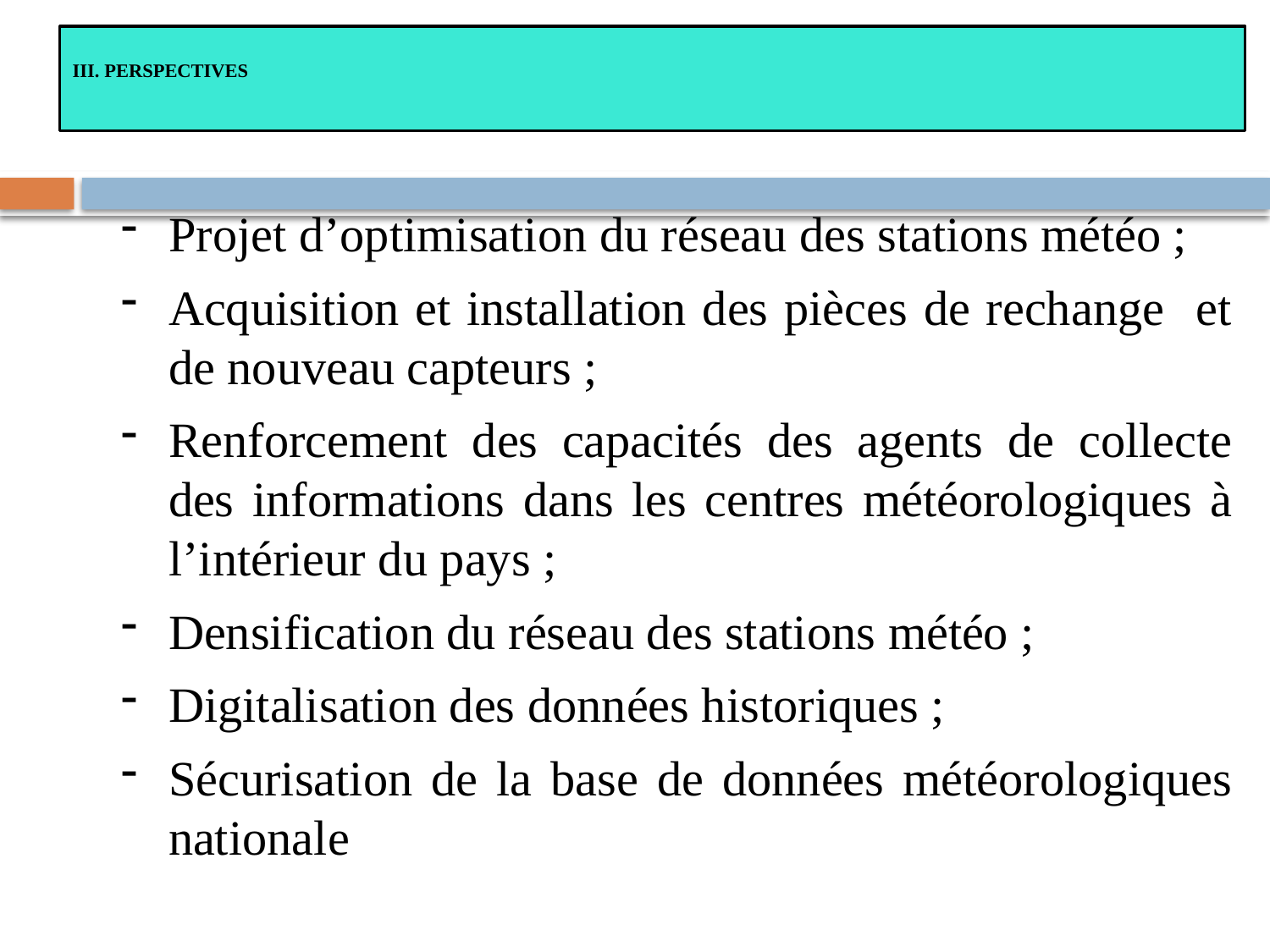

# III. PERSPECTIVES
Projet d’optimisation du réseau des stations météo ;
Acquisition et installation des pièces de rechange  et de nouveau capteurs ;
Renforcement des capacités des agents de collecte des informations dans les centres météorologiques à l’intérieur du pays ;
Densification du réseau des stations météo ;
Digitalisation des données historiques ;
Sécurisation de la base de données météorologiques nationale